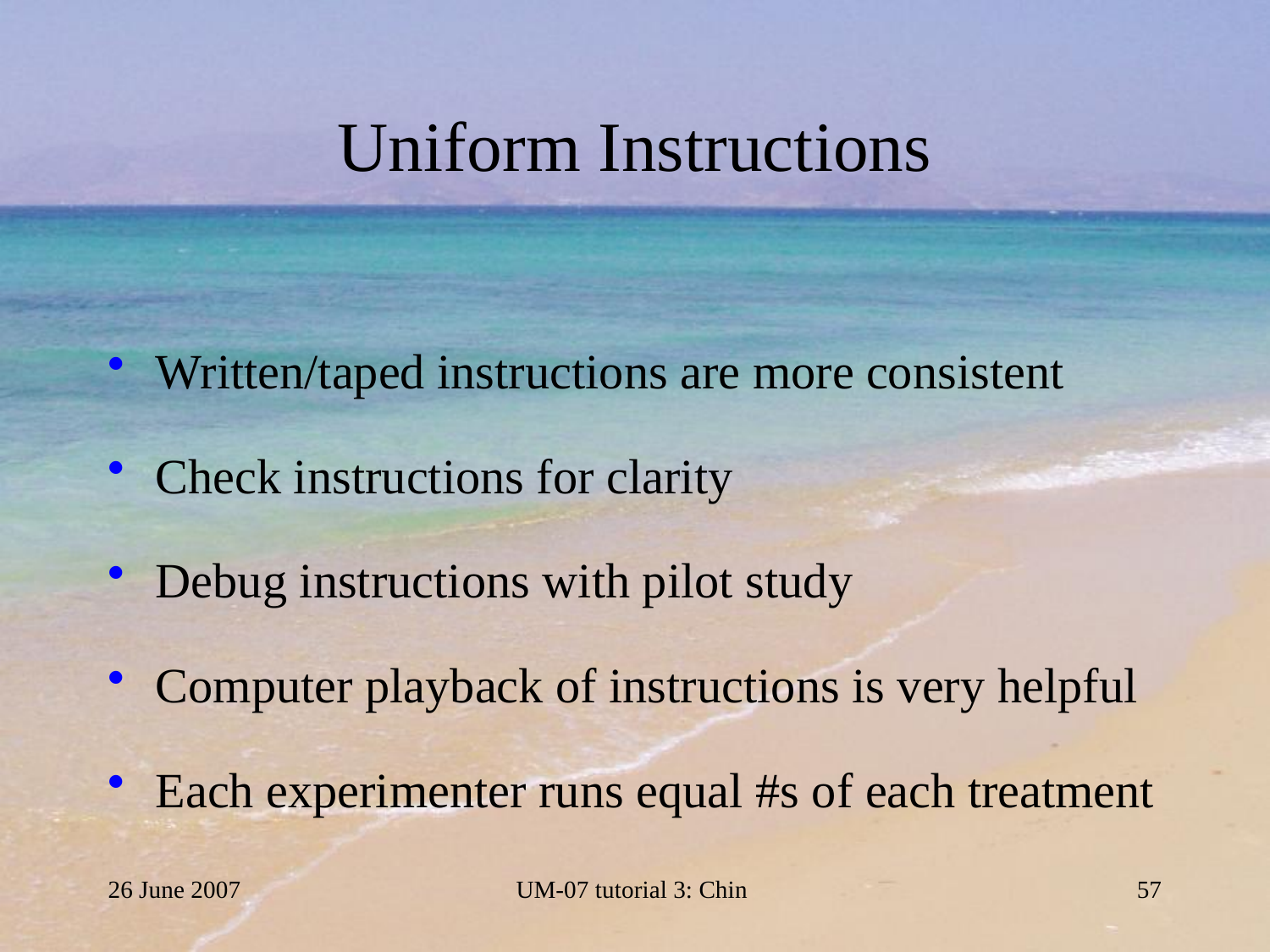

# Uniform Instructions
Written/taped instructions are more consistent
Check instructions for clarity
Debug instructions with pilot study
Computer playback of instructions is very helpful
Each experimenter runs equal #s of each treatment
26 June 2007
UM-07 tutorial 3: Chin
57